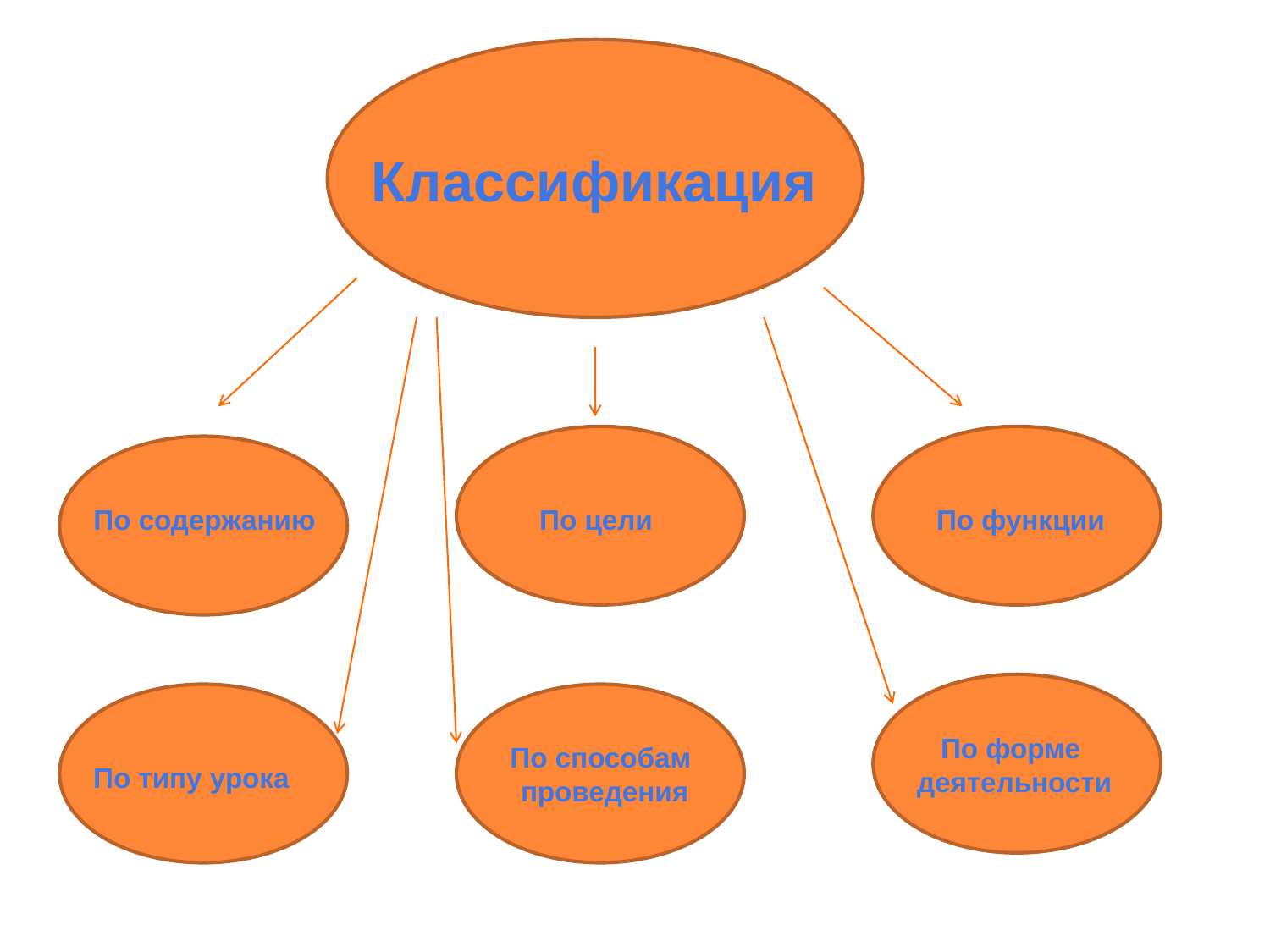

Классификация

По содержанию
По цели
По функции
По форме
деятельности
По способам
проведения
По типу урока